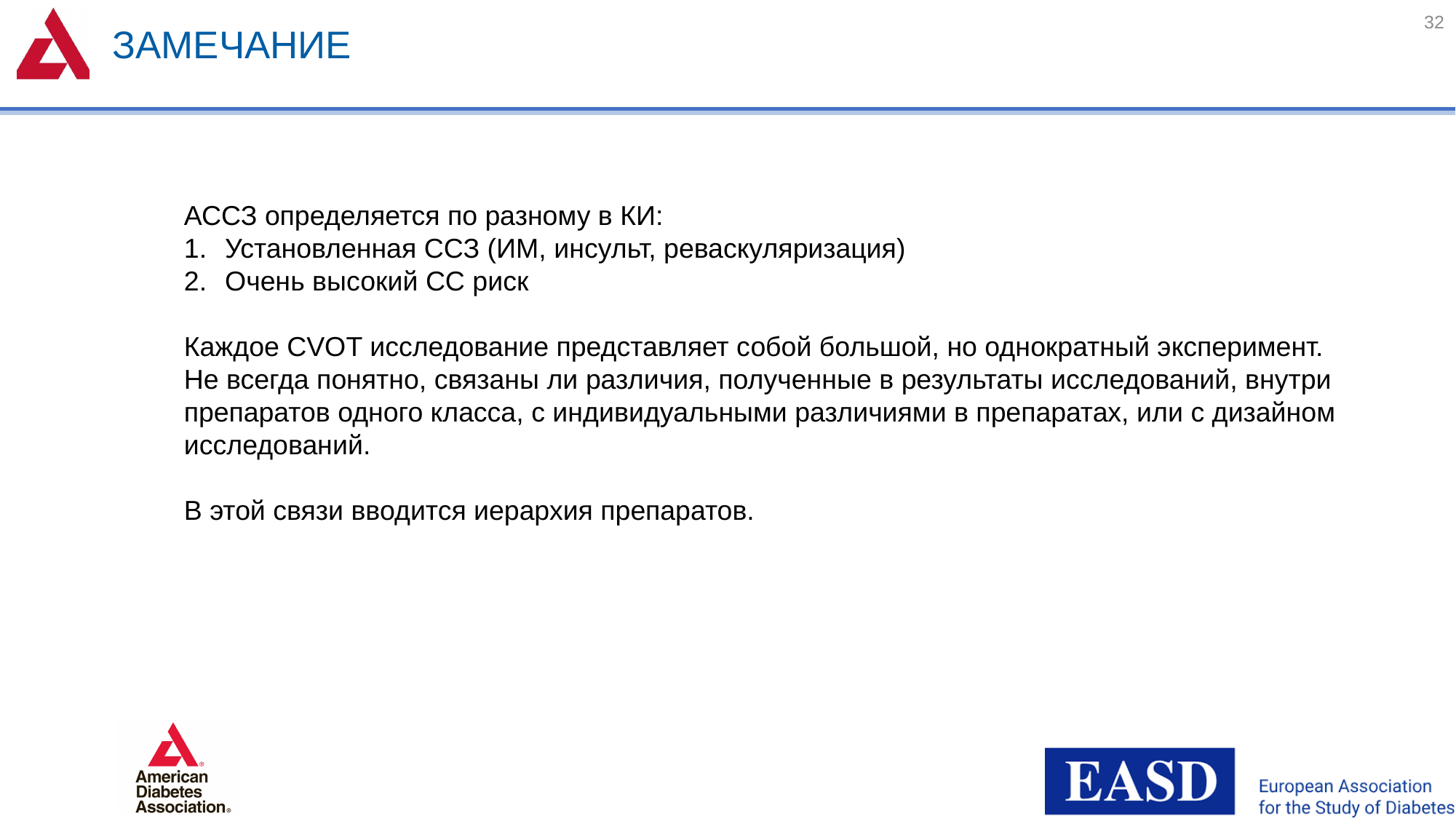

# Замечание
32
АССЗ определяется по разному в КИ:
Установленная ССЗ (ИМ, инсульт, реваскуляризация)
Очень высокий СС риск

Каждое CVOT исследование представляет собой большой, но однократный эксперимент.
Не всегда понятно, связаны ли различия, полученные в результаты исследований, внутри препаратов одного класса, с индивидуальными различиями в препаратах, или с дизайном исследований.

В этой связи вводится иерархия препаратов.